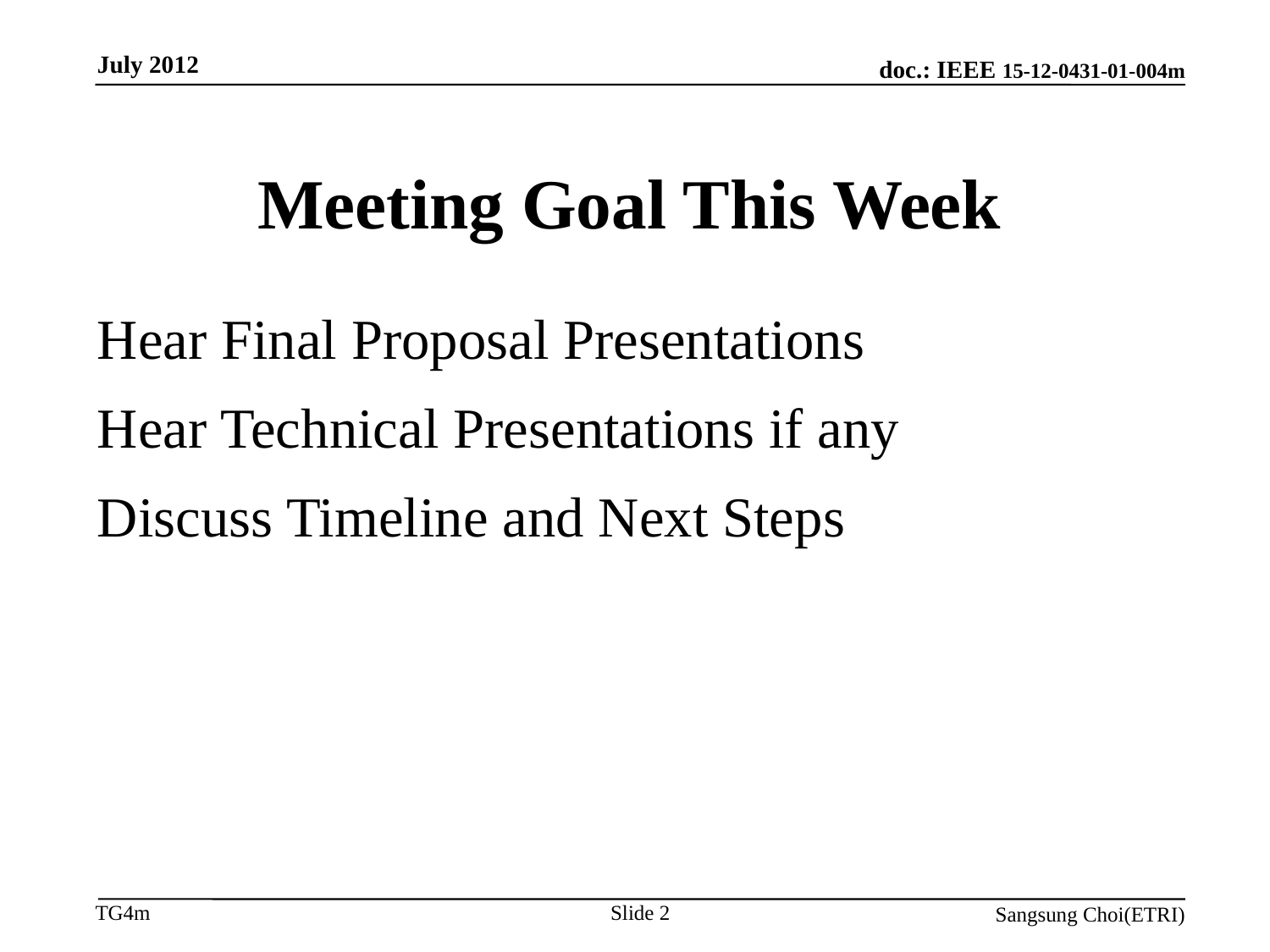

July 2012
# Meeting Goal This Week
Hear Final Proposal Presentations
Hear Technical Presentations if any
Discuss Timeline and Next Steps
Slide 2
Sangsung Choi(ETRI)